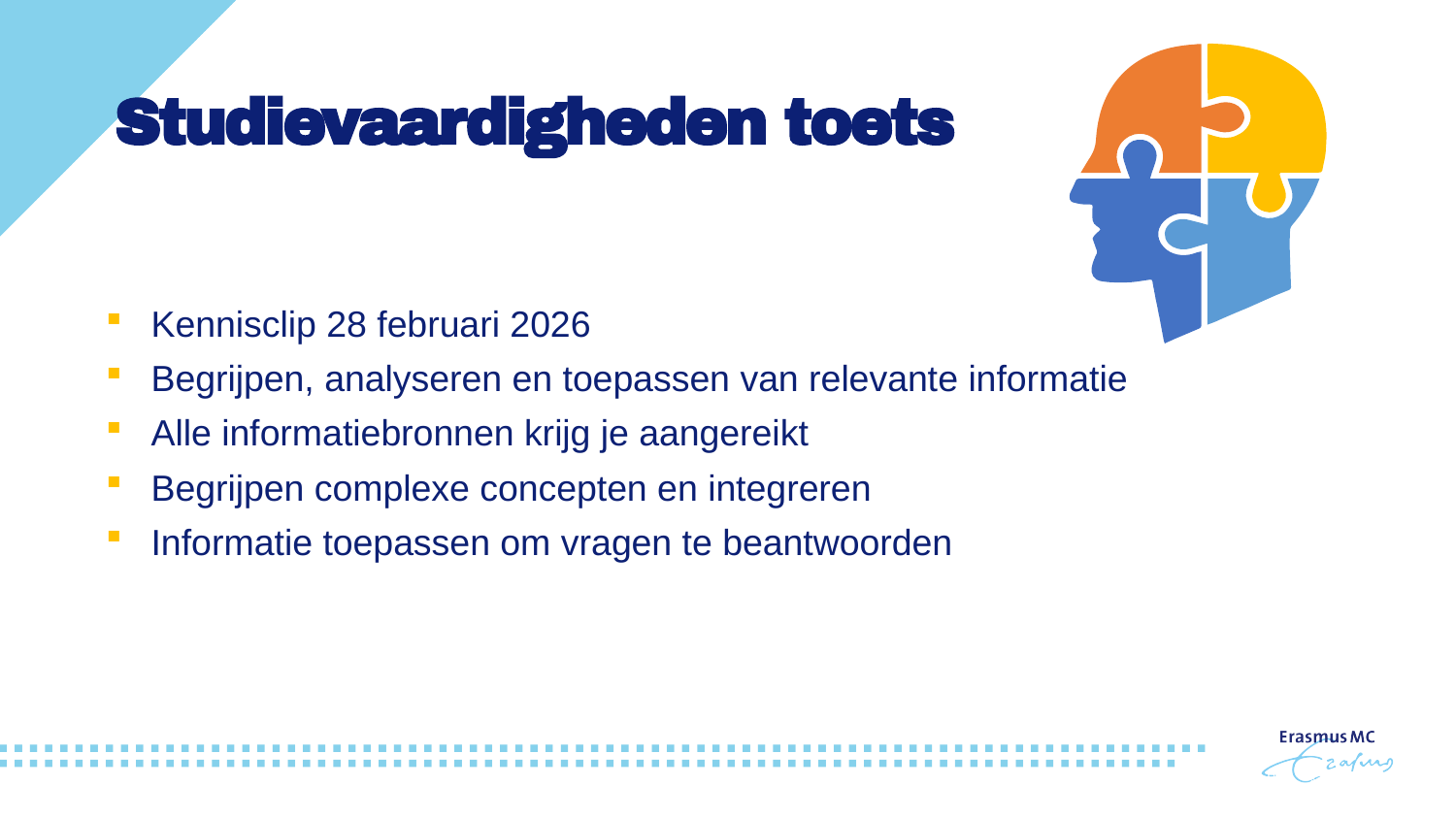

# Studievaardigheden toets
Kennisclip 28 februari 2026
Begrijpen, analyseren en toepassen van relevante informatie
Alle informatiebronnen krijg je aangereikt
Begrijpen complexe concepten en integreren
Informatie toepassen om vragen te beantwoorden